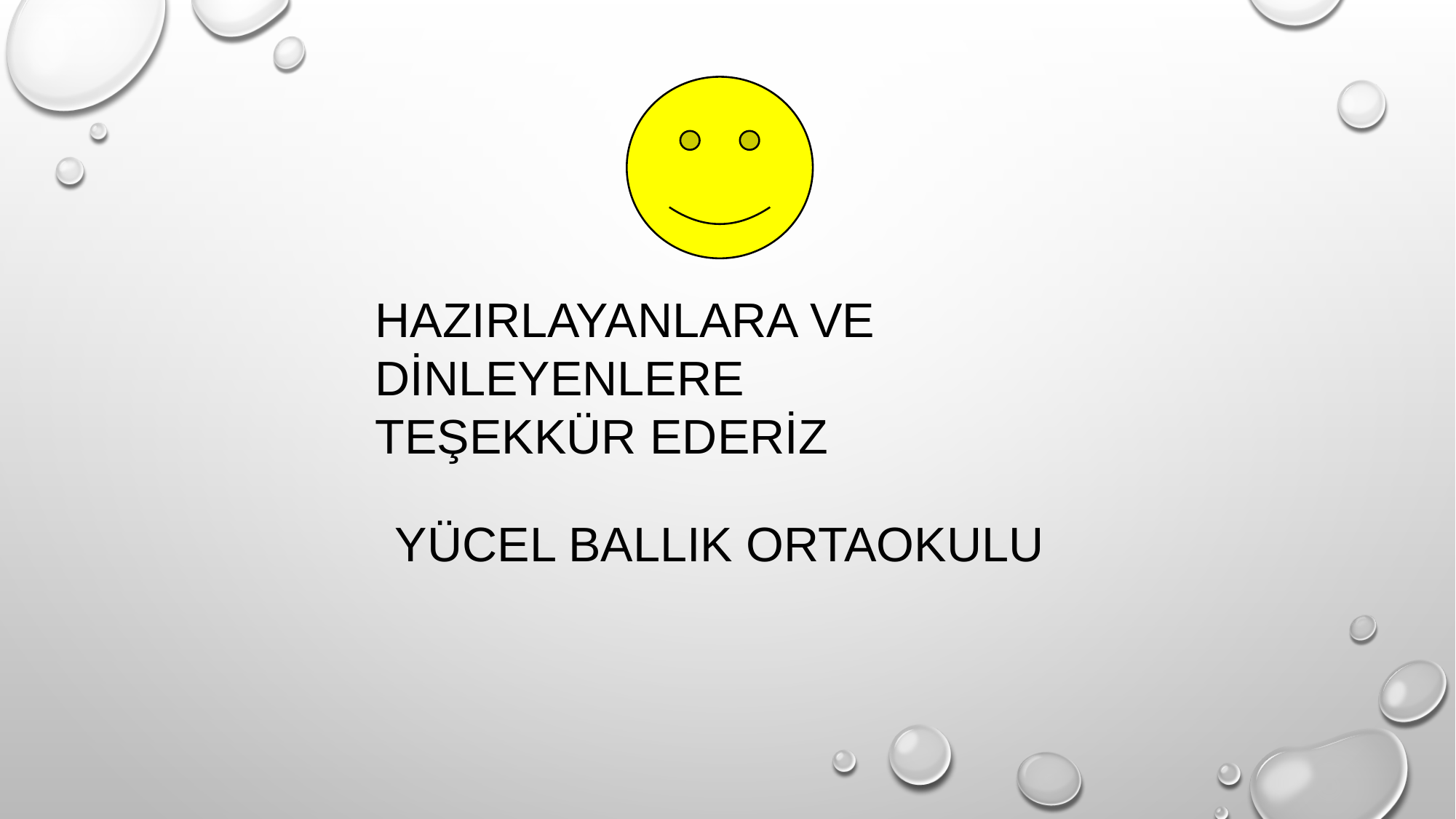

HAZIRLAYANLARA VE DİNLEYENLERE             TEŞEKKÜR EDERİZ
YÜCEL BALLIK ORTAOKULU